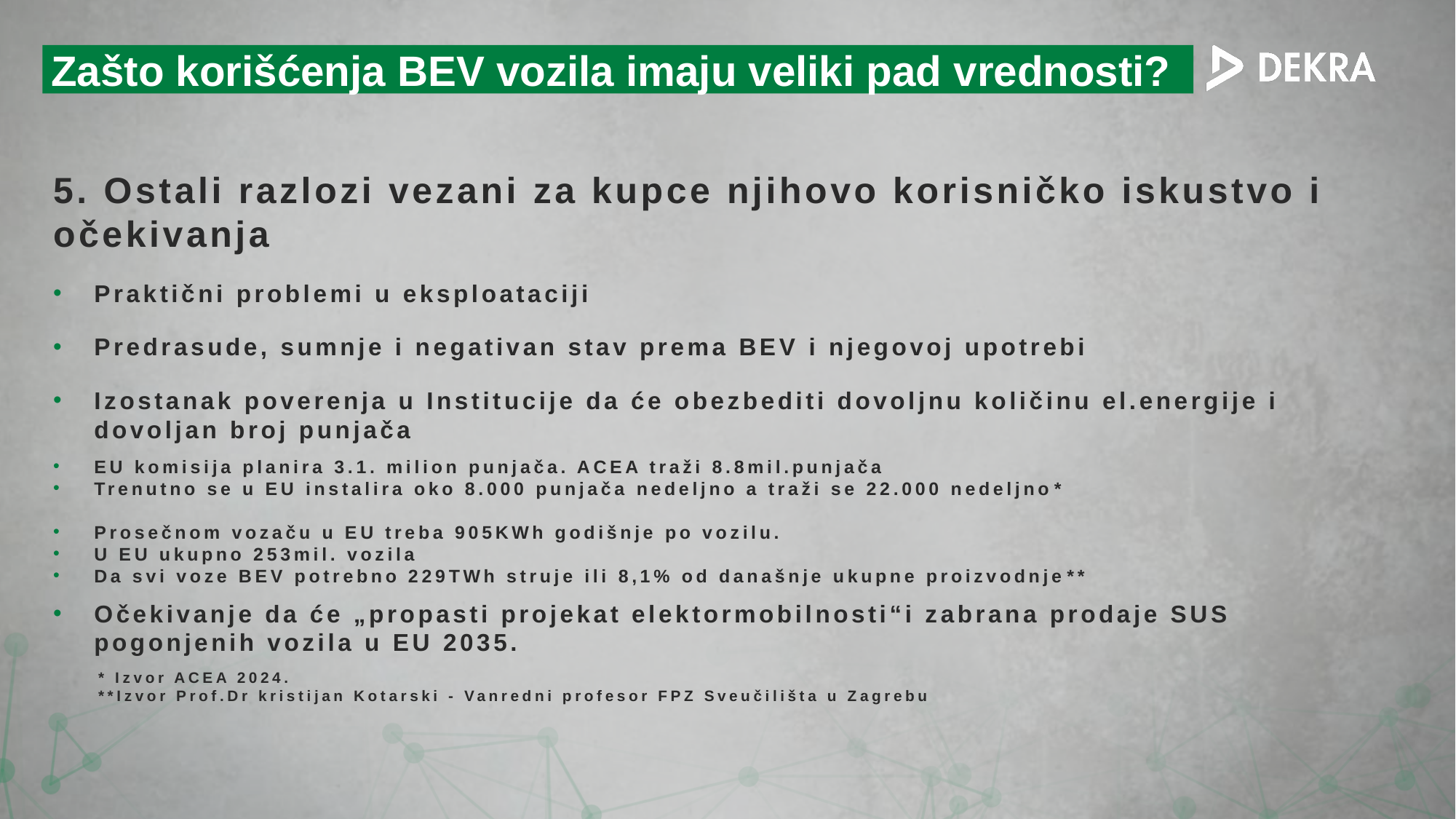

Zašto korišćenja BEV vozila imaju veliki pad vrednosti?

5. Ostali razlozi vezani za kupce njihovo korisničko iskustvo i očekivanja
Praktični problemi u eksploataciji
Predrasude, sumnje i negativan stav prema BEV i njegovoj upotrebi
Izostanak poverenja u Institucije da će obezbediti dovoljnu količinu el.energije i dovoljan broj punjača
EU komisija planira 3.1. milion punjača. ACEA traži 8.8mil.punjača
Trenutno se u EU instalira oko 8.000 punjača nedeljno a traži se 22.000 nedeljno*

Prosečnom vozaču u EU treba 905KWh godišnje po vozilu.
U EU ukupno 253mil. vozila
Da svi voze BEV potrebno 229TWh struje ili 8,1% od današnje ukupne proizvodnje**
Očekivanje da će „propasti projekat elektormobilnosti“i zabrana prodaje SUS pogonjenih vozila u EU 2035.
      * Izvor ACEA 2024.
      **Izvor Prof.Dr kristijan Kotarski - Vanredni profesor FPZ Sveučilišta u Zagrebu